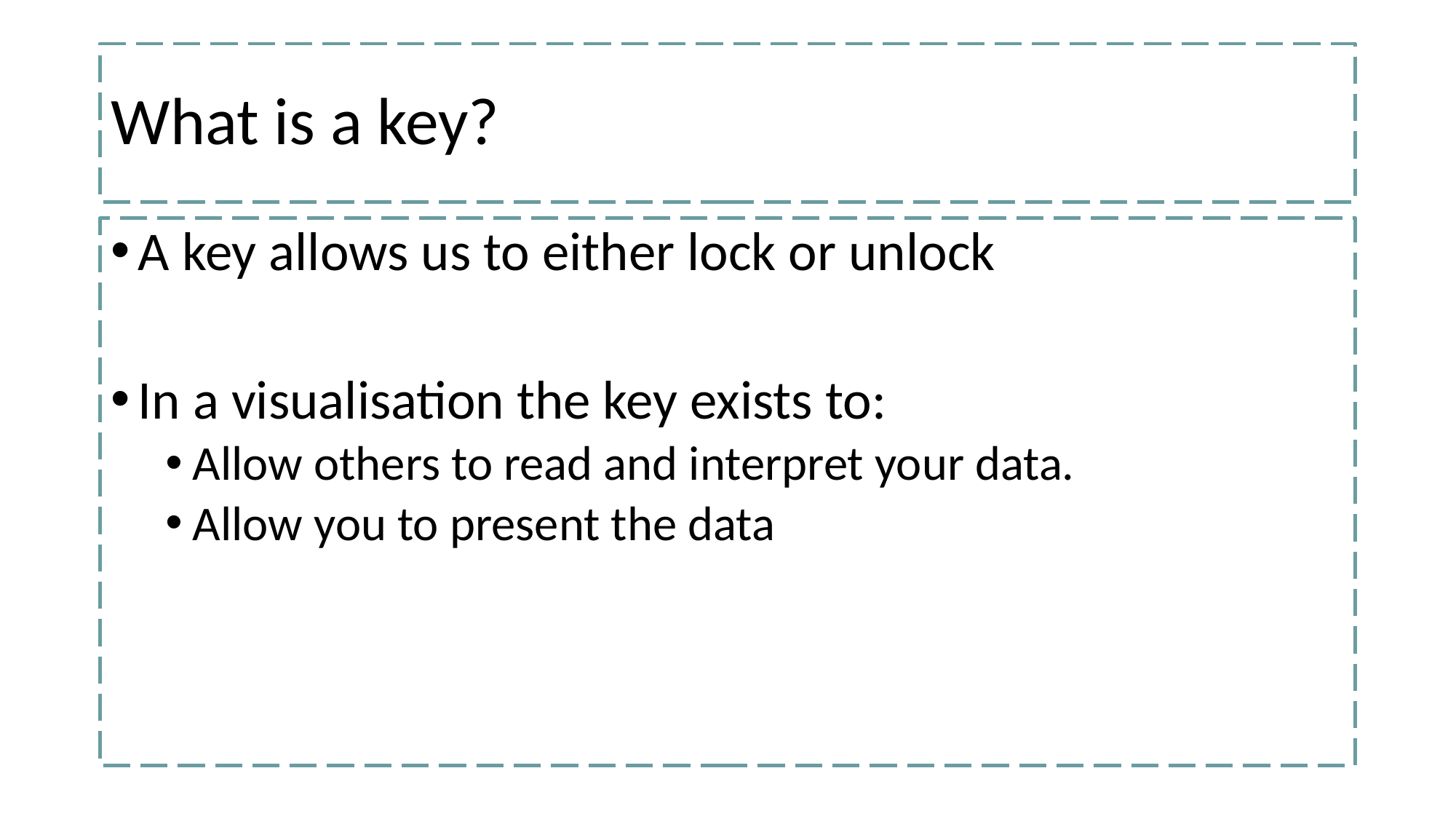

# What is a key?
A key allows us to either lock or unlock

In a visualisation the key exists to:
Allow others to read and interpret your data.
Allow you to present the data